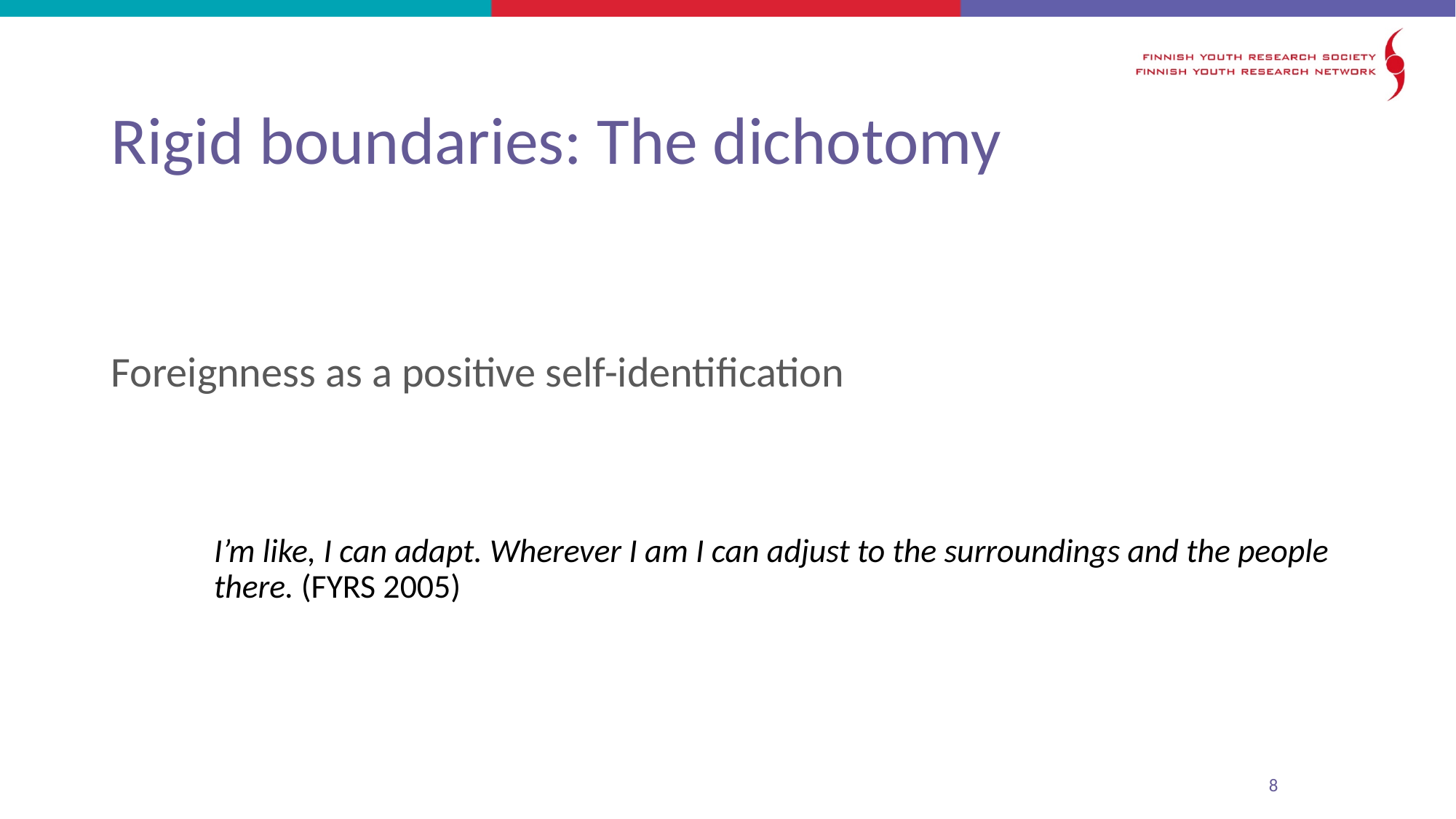

# Rigid boundaries: The dichotomy

Foreignness as a positive self-identification

I’m like, I can adapt. Wherever I am I can adjust to the surroundings and the people there. (FYRS 2005)